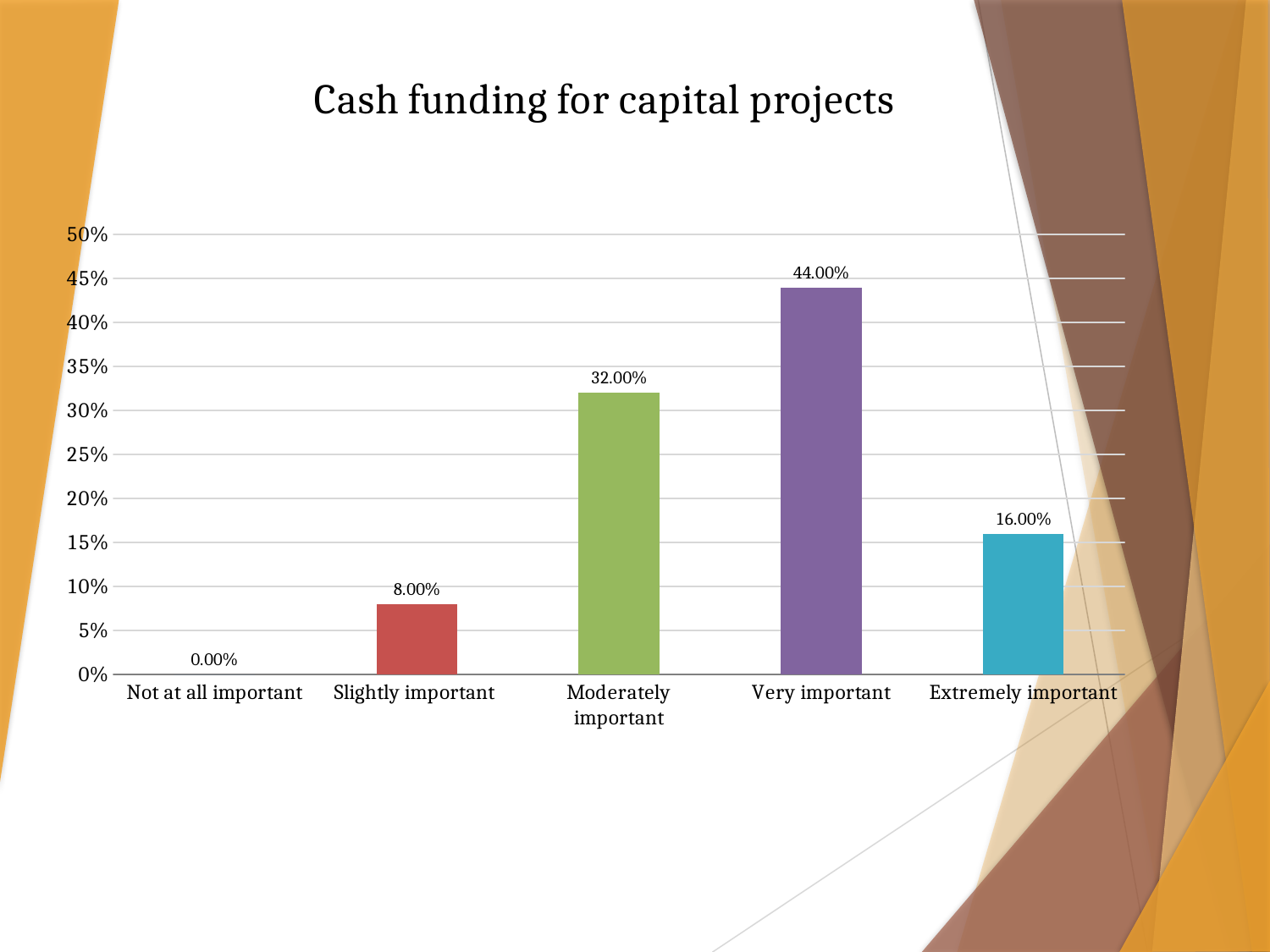

Cash funding for capital projects

### Chart

| Category |  |
|---|---|
| Not at all important | 0.0 |
| Slightly important  | 0.08 |
| Moderately important | 0.32 |
| Very important | 0.44 |
| Extremely important  | 0.16 |